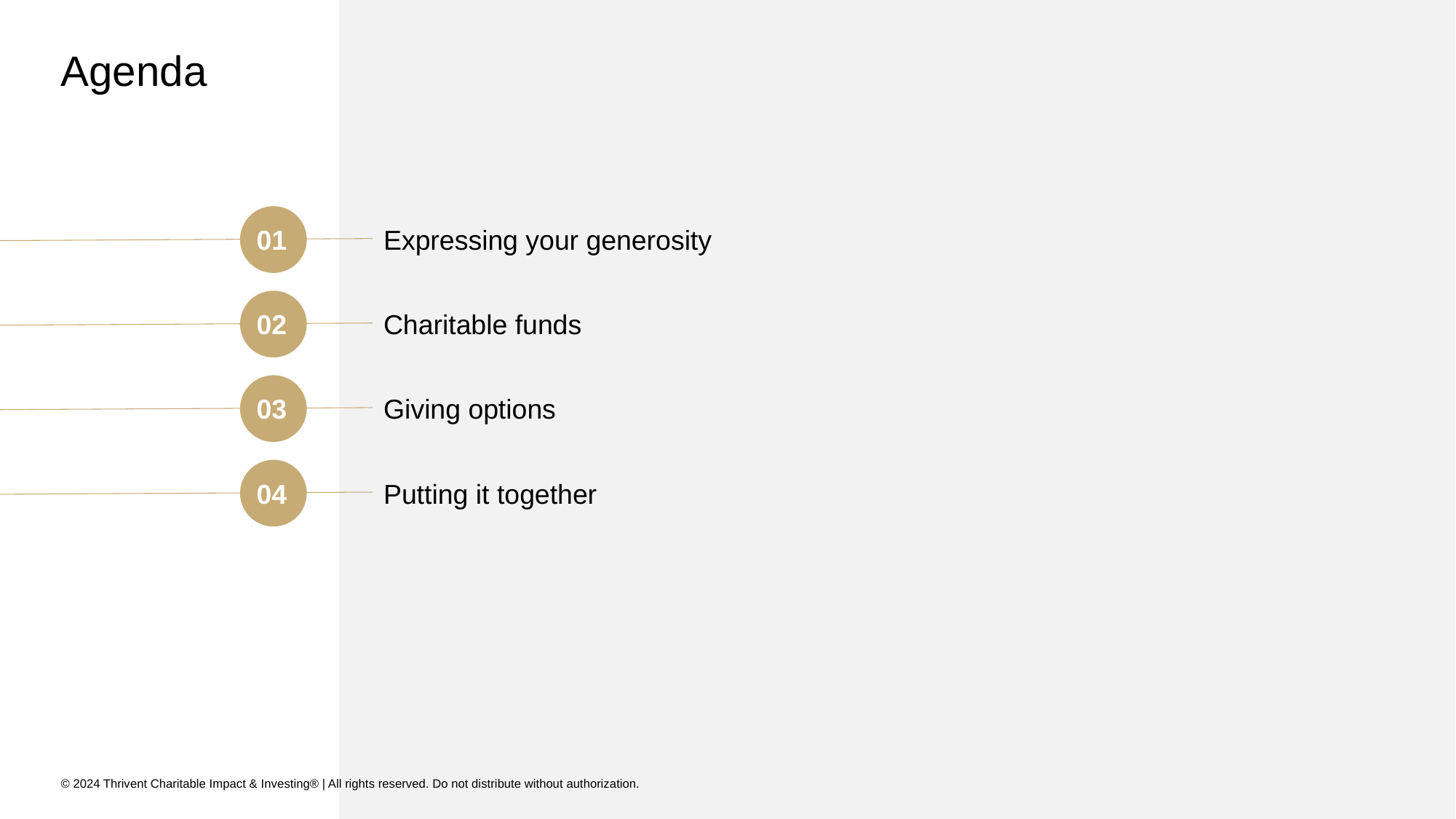

# Agenda

01
Expressing your generosity

02
Charitable funds

03
Giving options

04
Putting it together
© 2024 Thrivent Charitable Impact & Investing® | All rights reserved. Do not distribute without authorization.